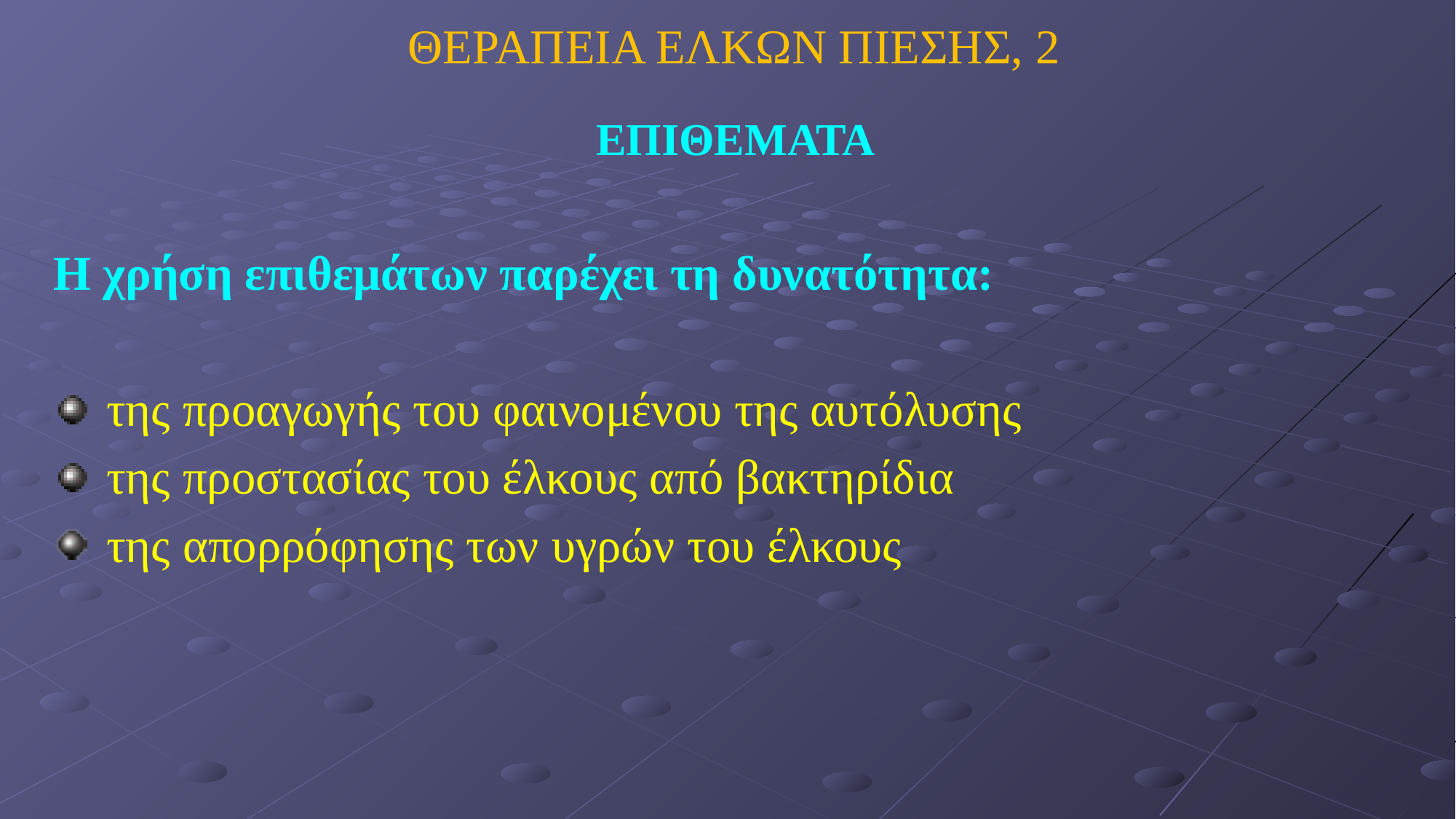

# ΘΕΡΑΠΕΙΑ ΕΛΚΩΝ ΠΙΕΣΗΣ, 2
ΕΠΙΘΕΜΑΤΑ

Η χρήση επιθεμάτων παρέχει τη δυνατότητα:

 της προαγωγής του φαινομένου της αυτόλυσης
 της προστασίας του έλκους από βακτηρίδια
 της απορρόφησης των υγρών του έλκους